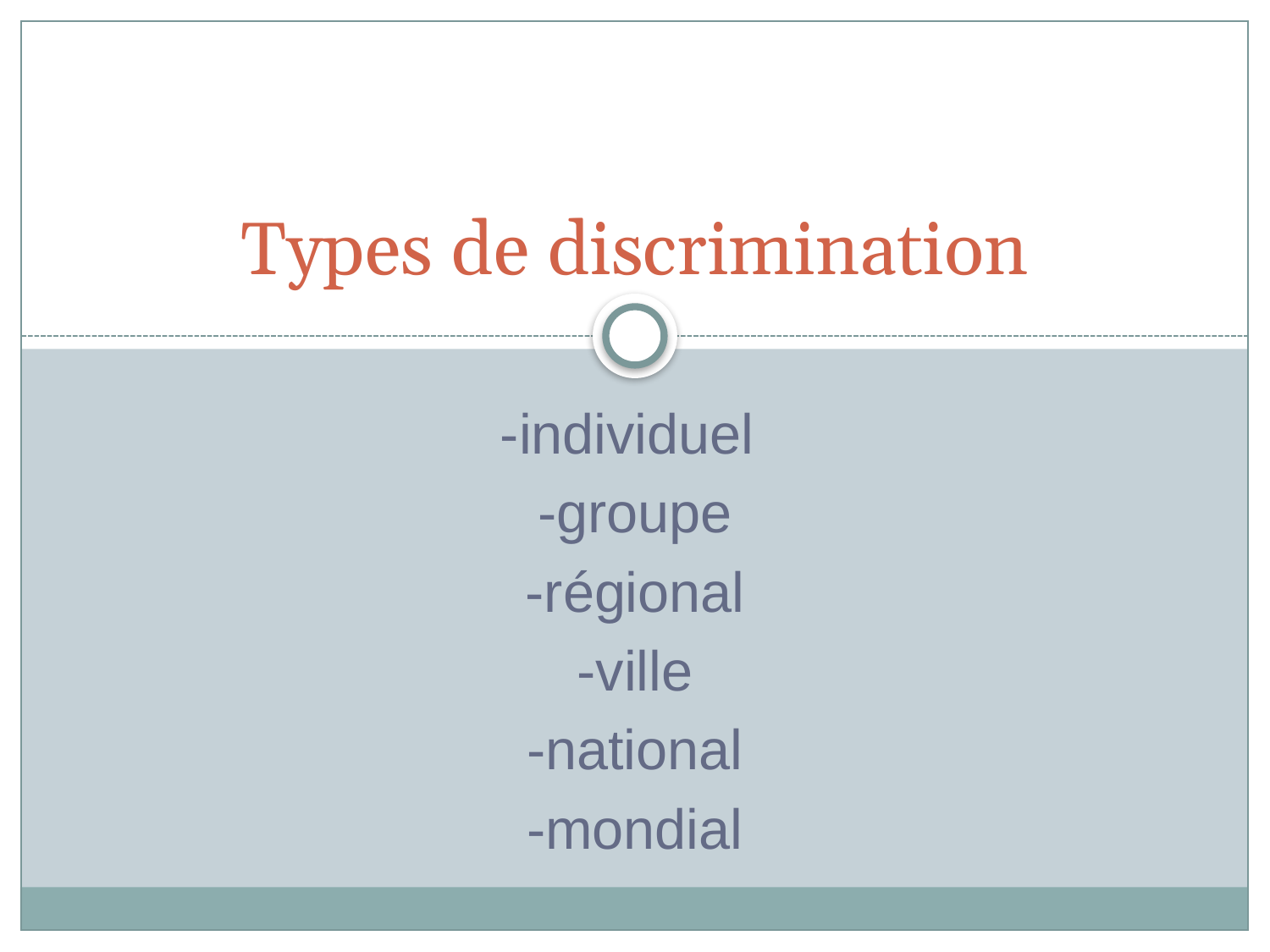

# Types de discrimination
-individuel
-groupe
-régional
-ville
-national
-mondial